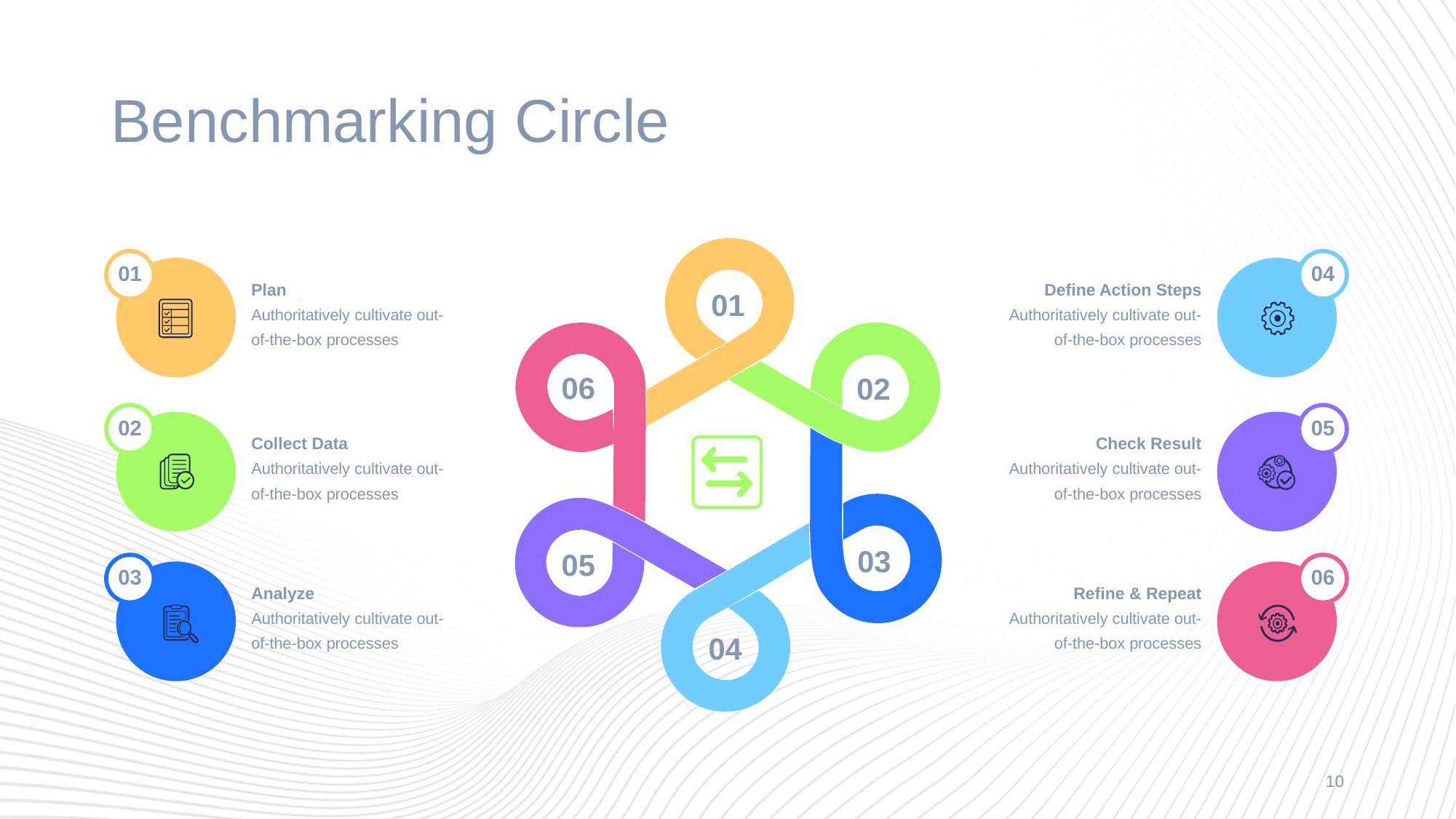

# Benchmarking Circle

01

02

06

03

04

05

01

Plan
Authoritatively cultivate out-of-the-box processes

04

Define Action Steps
Authoritatively cultivate out-of-the-box processes

02

Collect Data
Authoritatively cultivate out-of-the-box processes

05

Check Result
Authoritatively cultivate out-of-the-box processes

03

Analyze
Authoritatively cultivate out-of-the-box processes

06

Refine & Repeat
Authoritatively cultivate out-of-the-box processes
10